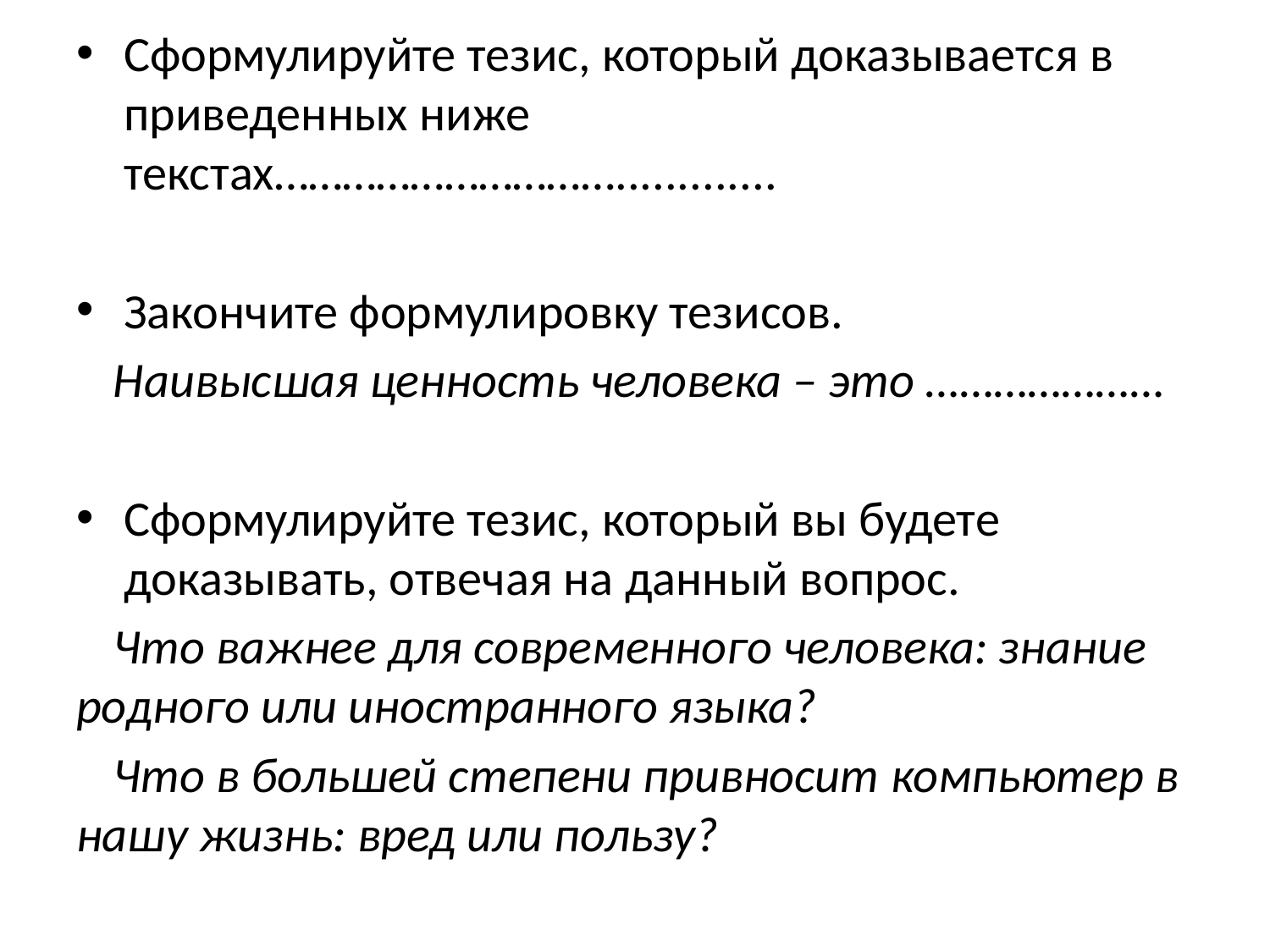

Сформулируйте тезис, который доказывается в приведенных ниже текстах………………………….............

Закончите формулировку тезисов.
Наивысшая ценность человека – это …………………

Сформулируйте тезис, который вы будете доказывать, отвечая на данный вопрос.
Что важнее для современного человека: знание родного или иностранного языка?
Что в большей степени привносит компьютер в нашу жизнь: вред или пользу?

#